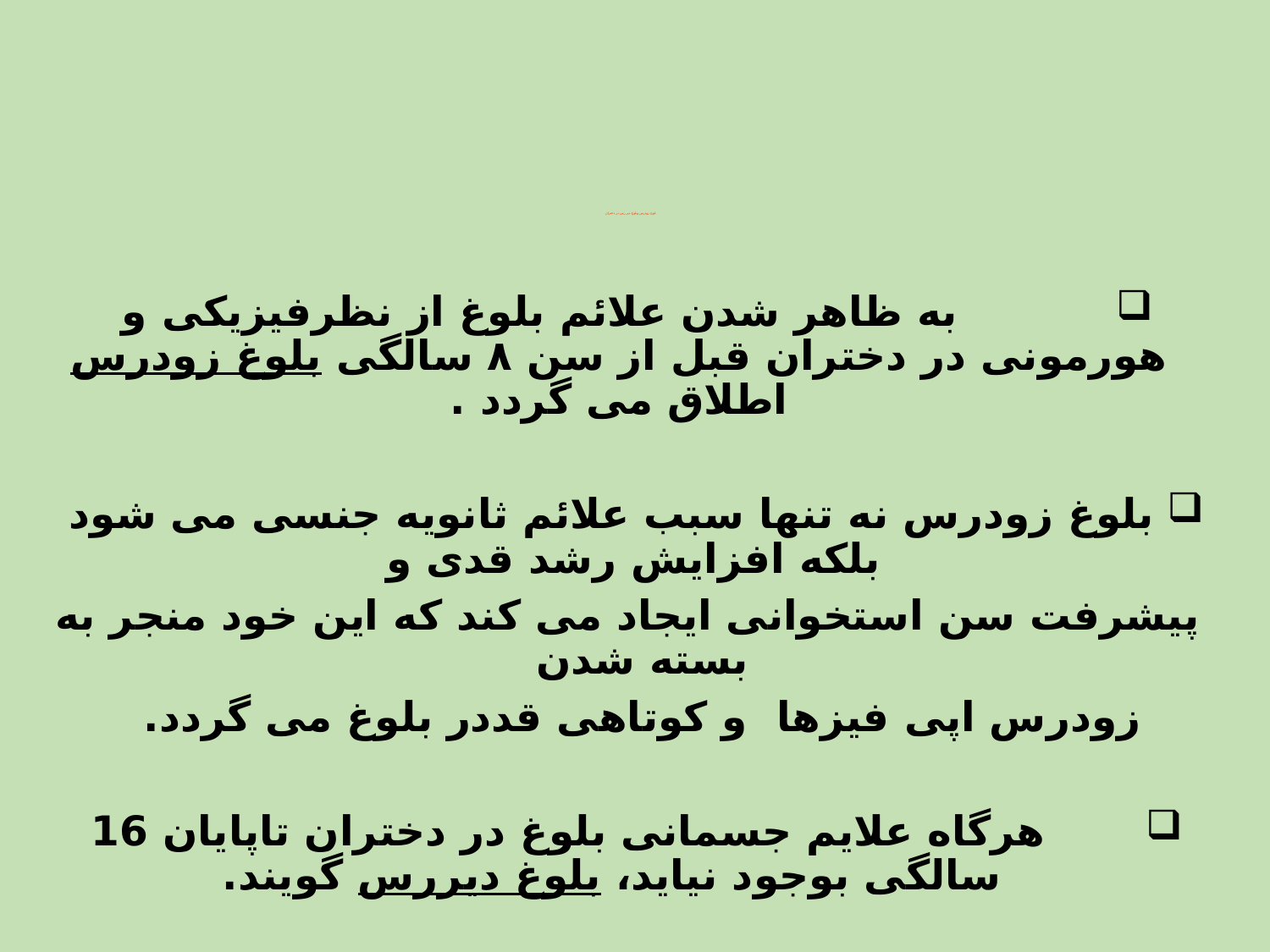

# بلوغ زودرس وبلوغ دیر رس در دختران

          به ظاهر شدن علائم بلوغ از نظرفیزیکی و هورمونی در دختران قبل از سن ۸ سالگی بلوغ زودرس  اطلاق می گردد .

بلوغ زودرس نه تنها سبب علائم ثانویه جنسی می شود بلکه افزایش رشد قدی و
 پیشرفت سن استخوانی ایجاد می کند که این خود منجر به بسته شدن
زودرس اپی فیزها  و کوتاهی قددر بلوغ می گردد.

      هرگاه علایم جسمانی بلوغ در دختران تاپایان 16 سالگی بوجود نیاید، بلوغ دیررس گویند.